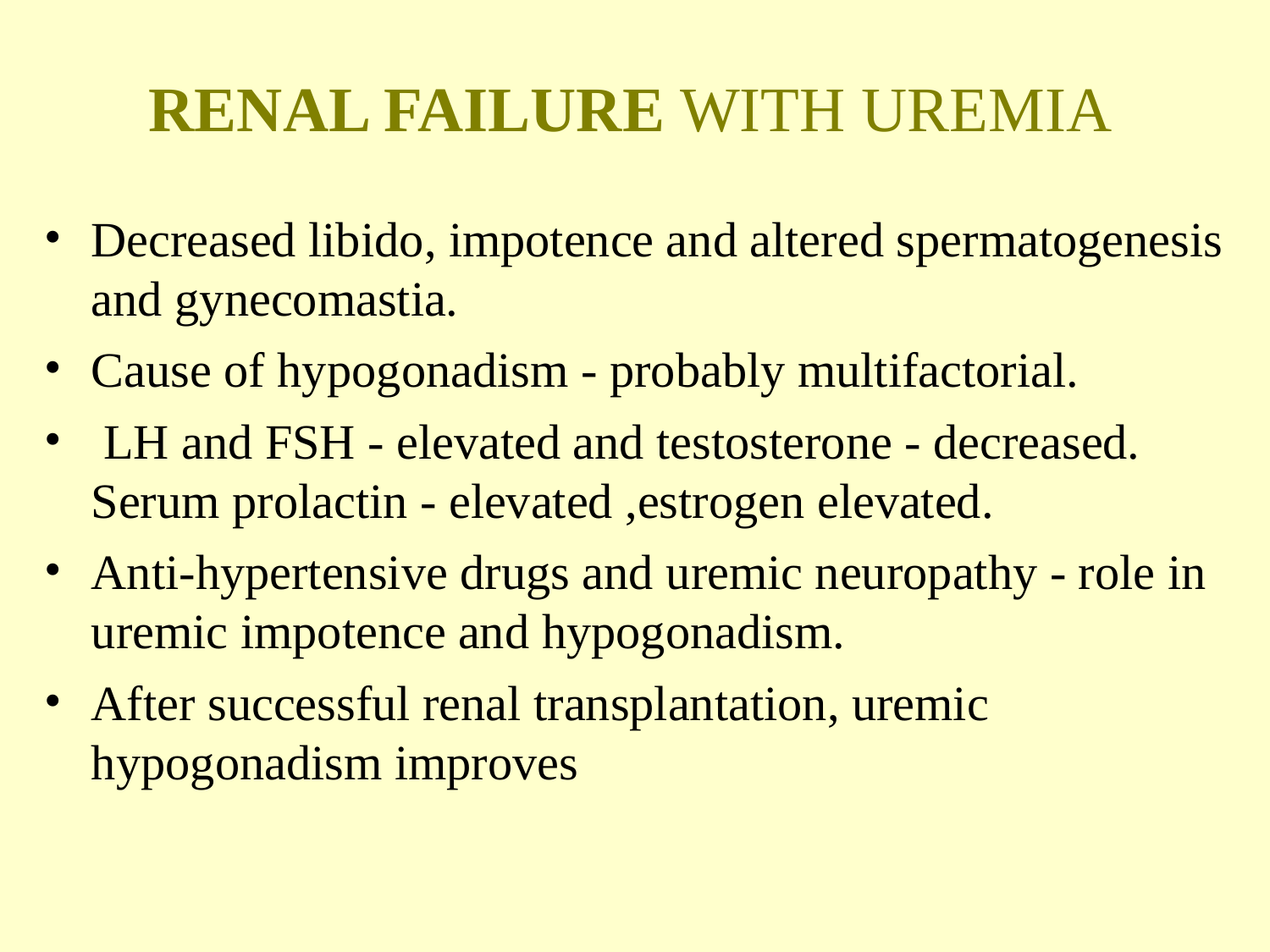

RENAL FAILURE WITH UREMIA
Decreased libido, impotence and altered spermatogenesis and gynecomastia.
Cause of hypogonadism - probably multifactorial.
 LH and FSH - elevated and testosterone - decreased. Serum prolactin - elevated ,estrogen elevated.
Anti-hypertensive drugs and uremic neuropathy - role in uremic impotence and hypogonadism.
After successful renal transplantation, uremic hypogonadism improves